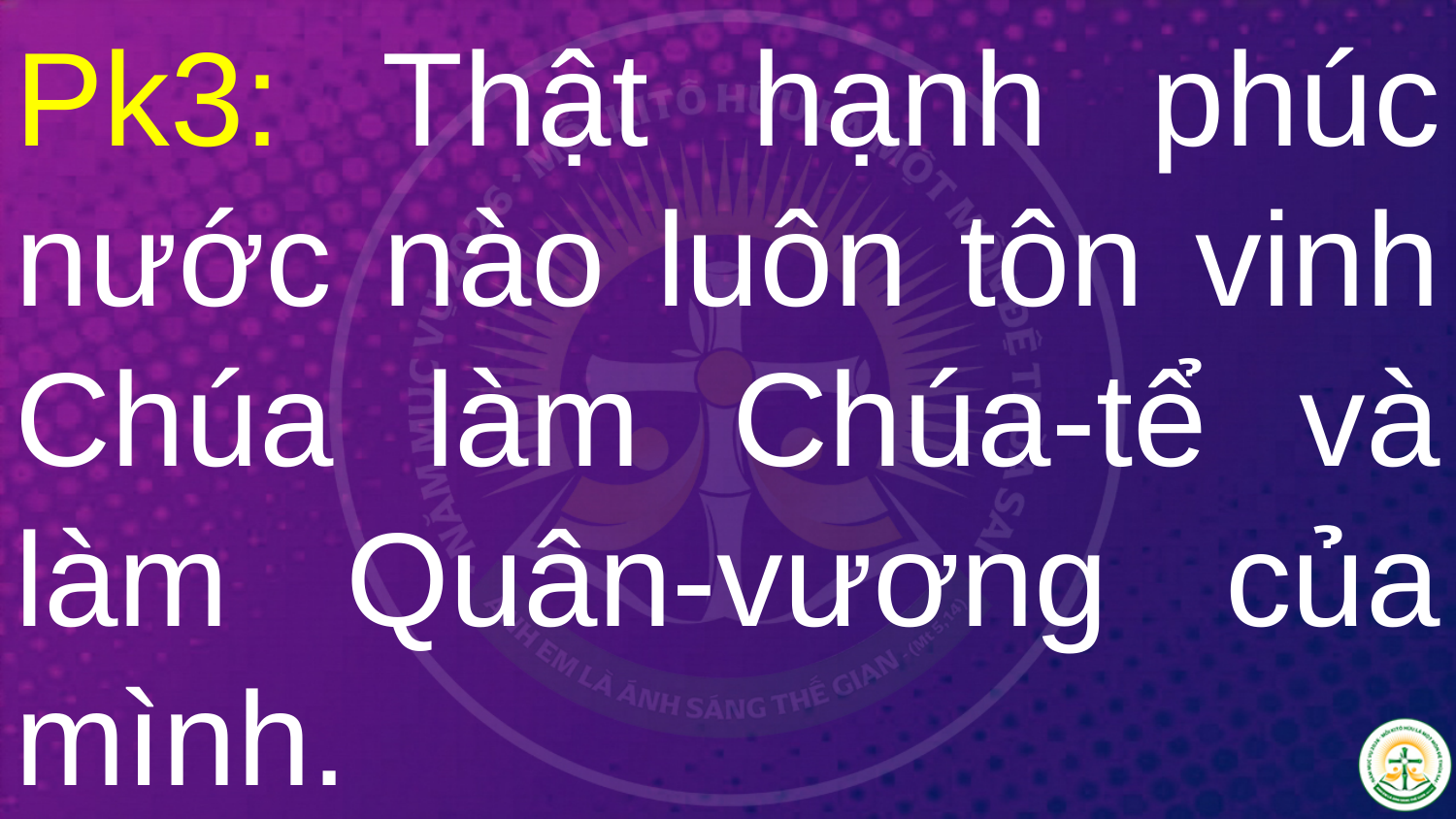

# Pk3: Thật hạnh phúc nước nào luôn tôn vinh Chúa làm Chúa-tể và làm Quân-vương của mình.